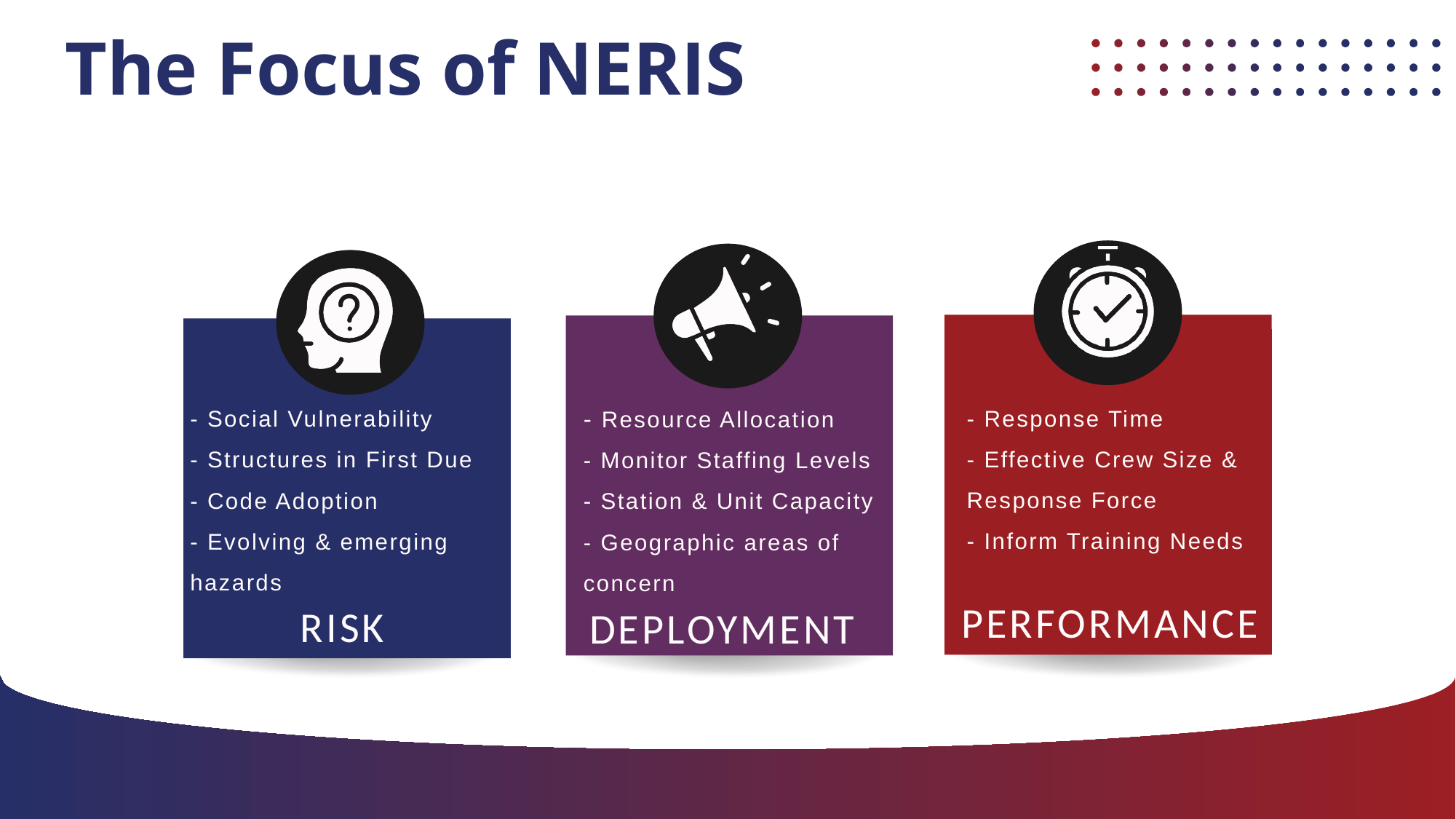

# The Focus of NERIS

- Resource Allocation
- Monitor Staffing Levels
- Station & Unit Capacity
- Geographic areas of concern

- Response Time
- Effective Crew Size &   Response Force
- Inform Training Needs

- Social Vulnerability
- Structures in First Due
- Code Adoption
- Evolving & emerging hazards

PERFORMANCE
RISK
DEPLOYMENT